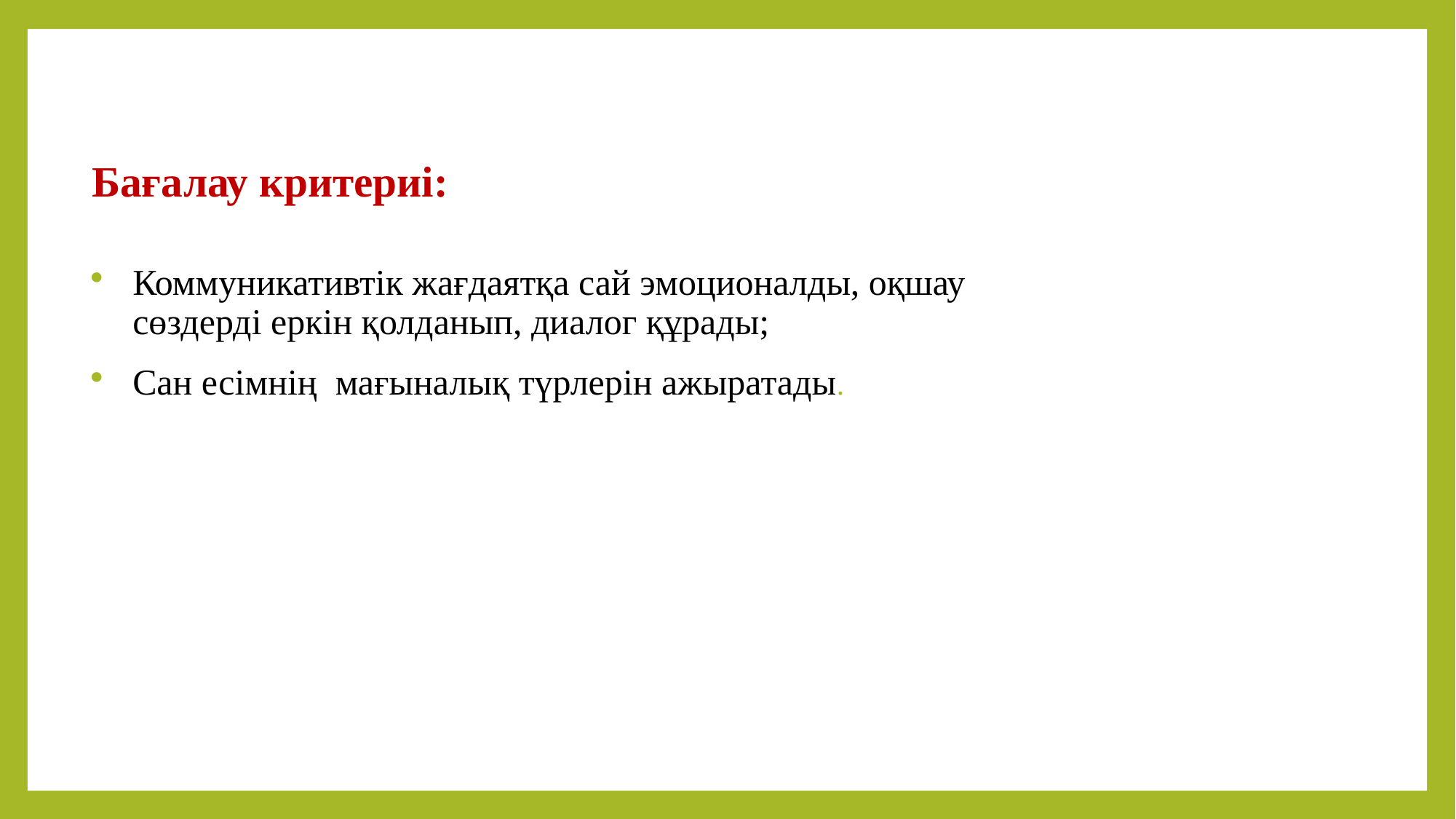

# Бағалау критериі:
Коммуникативтік жағдаятқа сай эмоционалды, оқшау сөздерді еркін қолданып, диалог құрады;
Сан есімнің  мағыналық түрлерін ажыратады.